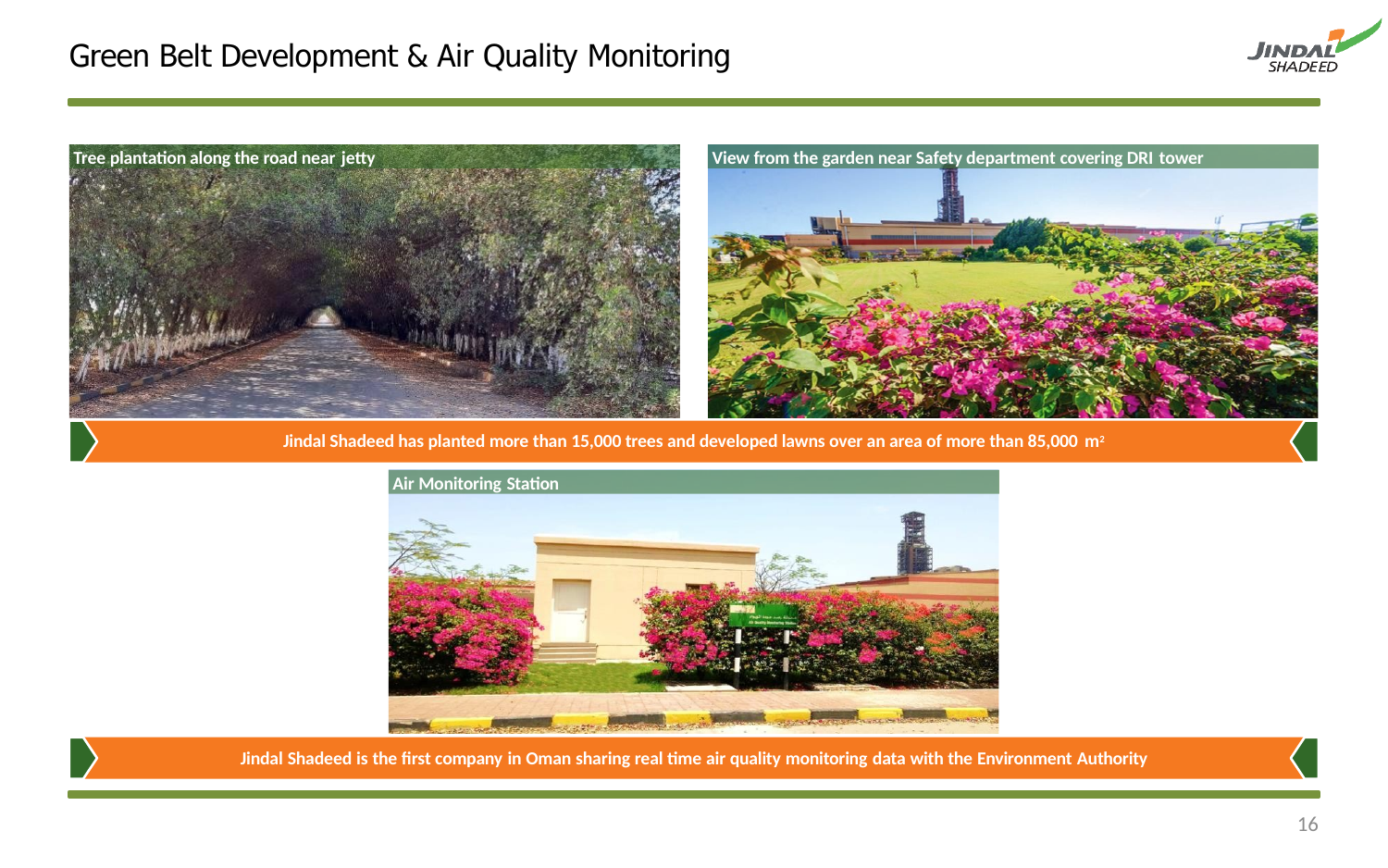

16
CONFIDENTIAL
# Green Belt Development & Air Quality Monitoring

Tree plantation along the road near jetty

View from the garden near Safety department covering DRI tower

Jindal Shadeed has planted more than 15,000 trees and developed lawns over an area of more than 85,000 m2
Air Monitoring Station

Jindal Shadeed is the first company in Oman sharing real time air quality monitoring data with the Environment Authority